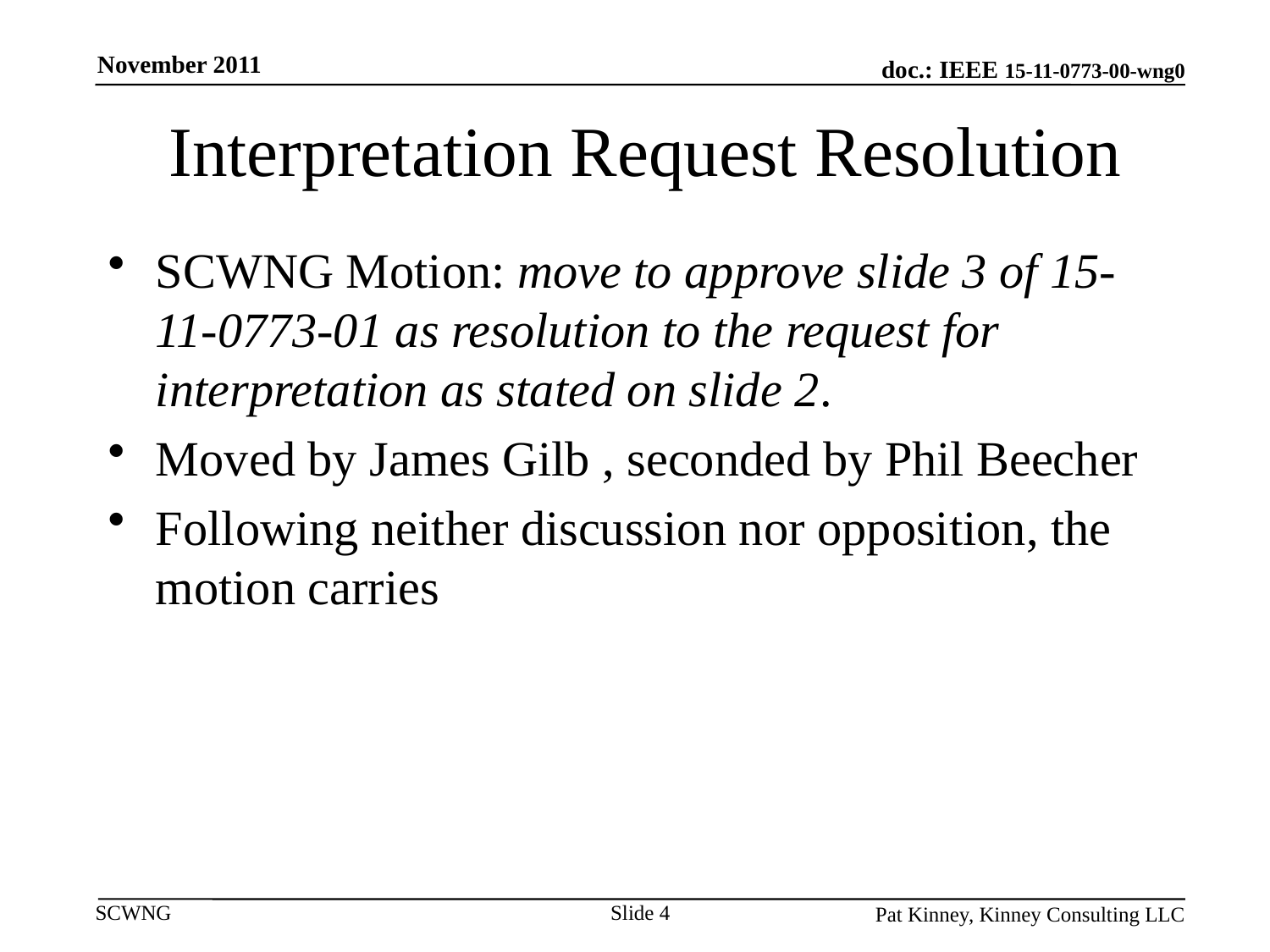

November 2011
# Interpretation Request Resolution
SCWNG Motion: move to approve slide 3 of 15-11-0773-01 as resolution to the request for interpretation as stated on slide 2.
Moved by James Gilb , seconded by Phil Beecher
Following neither discussion nor opposition, the motion carries
Slide 4
Pat Kinney, Kinney Consulting LLC